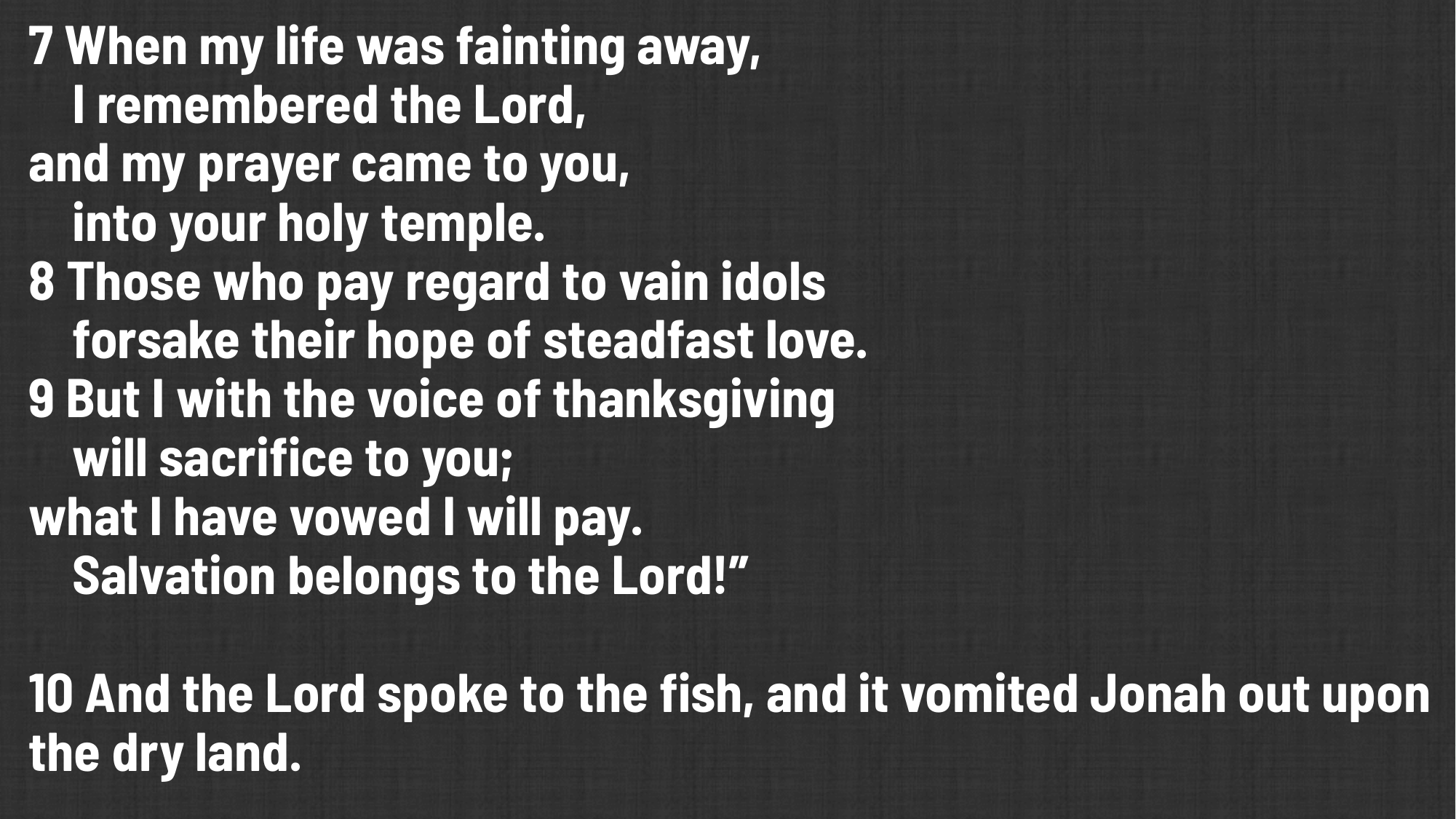

7 When my life was fainting away,
    I remembered the Lord,
and my prayer came to you,
    into your holy temple.
8 Those who pay regard to vain idols
    forsake their hope of steadfast love.
9 But I with the voice of thanksgiving
    will sacrifice to you;
what I have vowed I will pay.
    Salvation belongs to the Lord!”

10 And the Lord spoke to the fish, and it vomited Jonah out upon the dry land.